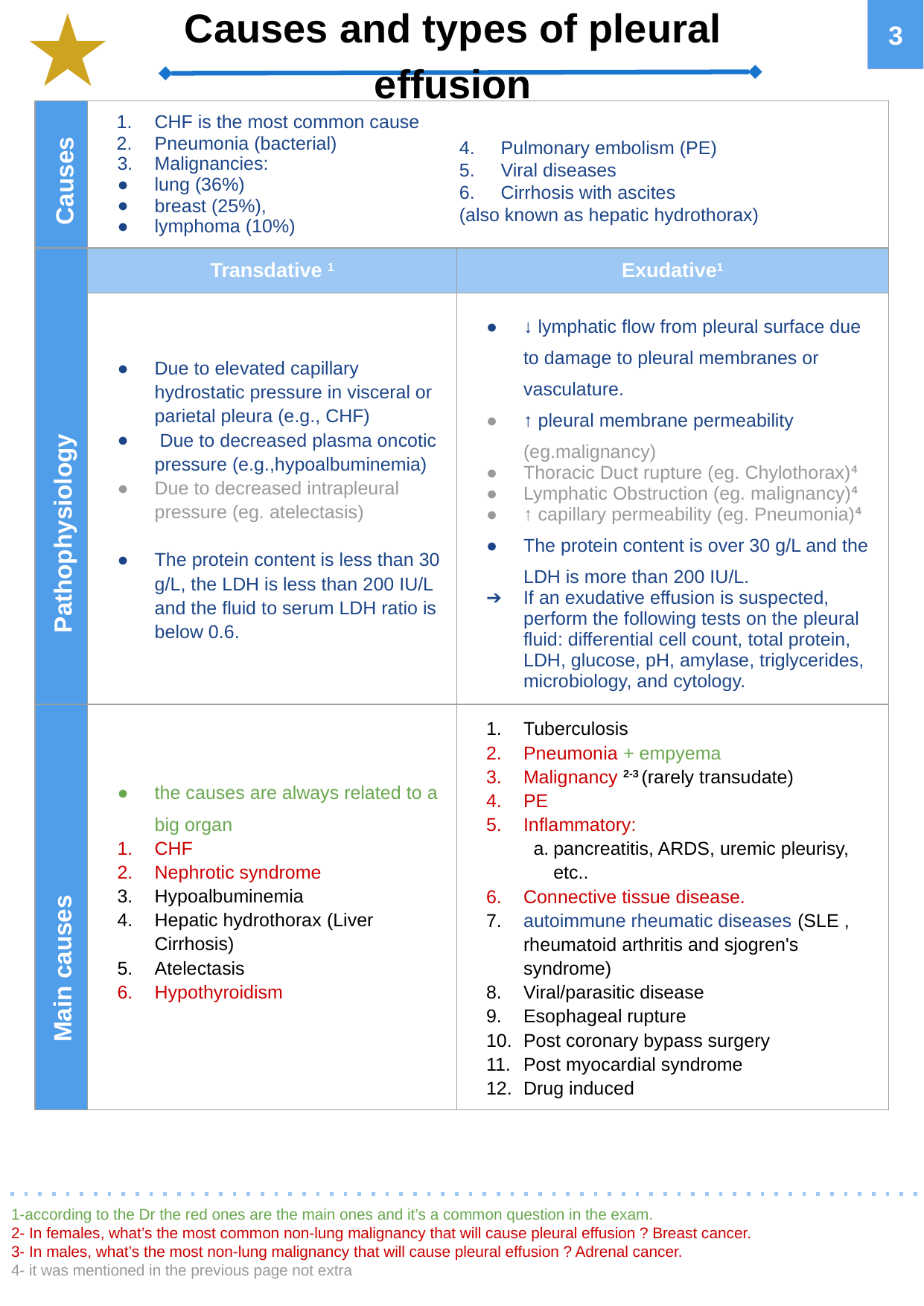

Causes and types of pleural effusion

3

4.     Pulmonary embolism (PE)
5.     Viral diseases
6.     Cirrhosis with ascites
(also known as hepatic hydrothorax)
|  | CHF is the most common cause Pneumonia (bacterial) Malignancies: lung (36%) breast (25%), lymphoma (10%) |  |
| --- | --- | --- |
|  | Transdative 1 | Exudative1 |
|  | Due to elevated capillary hydrostatic pressure in visceral or parietal pleura (e.g., CHF) Due to decreased plasma oncotic pressure (e.g.,hypoalbuminemia) Due to decreased intrapleural pressure (eg. atelectasis) The protein content is less than 30 g/L, the LDH is less than 200 IU/L and the fluid to serum LDH ratio is below 0.6. | ↓ lymphatic flow from pleural surface due to damage to pleural membranes or vasculature. ↑ pleural membrane permeability (eg.malignancy) Thoracic Duct rupture (eg. Chylothorax)4 Lymphatic Obstruction (eg. malignancy)4 ↑ capillary permeability (eg. Pneumonia)4 The protein content is over 30 g/L and the LDH is more than 200 IU/L. If an exudative effusion is suspected, perform the following tests on the pleural fluid: differential cell count, total protein, LDH, glucose, pH, amylase, triglycerides, microbiology, and cytology. |
|  | the causes are always related to a big organ CHF Nephrotic syndrome Hypoalbuminemia Hepatic hydrothorax (Liver Cirrhosis) Atelectasis Hypothyroidism | Tuberculosis Pneumonia + empyema Malignancy 2-3 (rarely transudate) PE Inflammatory: pancreatitis, ARDS, uremic pleurisy, etc.. Connective tissue disease. autoimmune rheumatic diseases (SLE , rheumatoid arthritis and sjogren's syndrome) Viral/parasitic disease Esophageal rupture Post coronary bypass surgery Post myocardial syndrome Drug induced |
Causes
Pathophysiology
Main causes
1-according to the Dr the red ones are the main ones and it’s a common question in the exam.
2- In females, what’s the most common non-lung malignancy that will cause pleural effusion ? Breast cancer.
3- In males, what’s the most non-lung malignancy that will cause pleural effusion ? Adrenal cancer.
4- it was mentioned in the previous page not extra